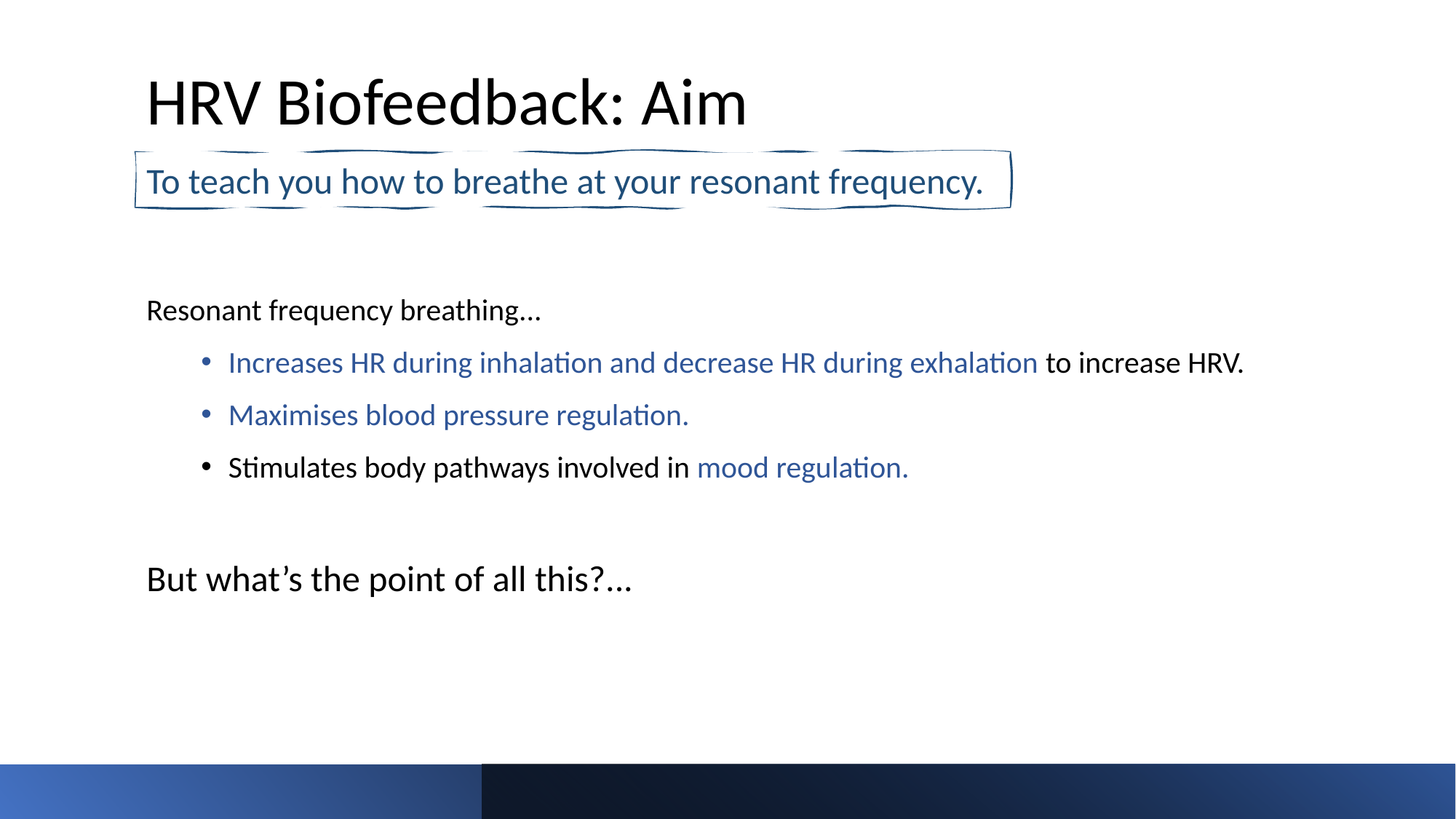

# HRV Biofeedback: Aim
To teach you how to breathe at your resonant frequency.
Resonant frequency breathing...
Increases HR during inhalation and decrease HR during exhalation to increase HRV.
Maximises blood pressure regulation.
Stimulates body pathways involved in mood regulation.

But what’s the point of all this?...